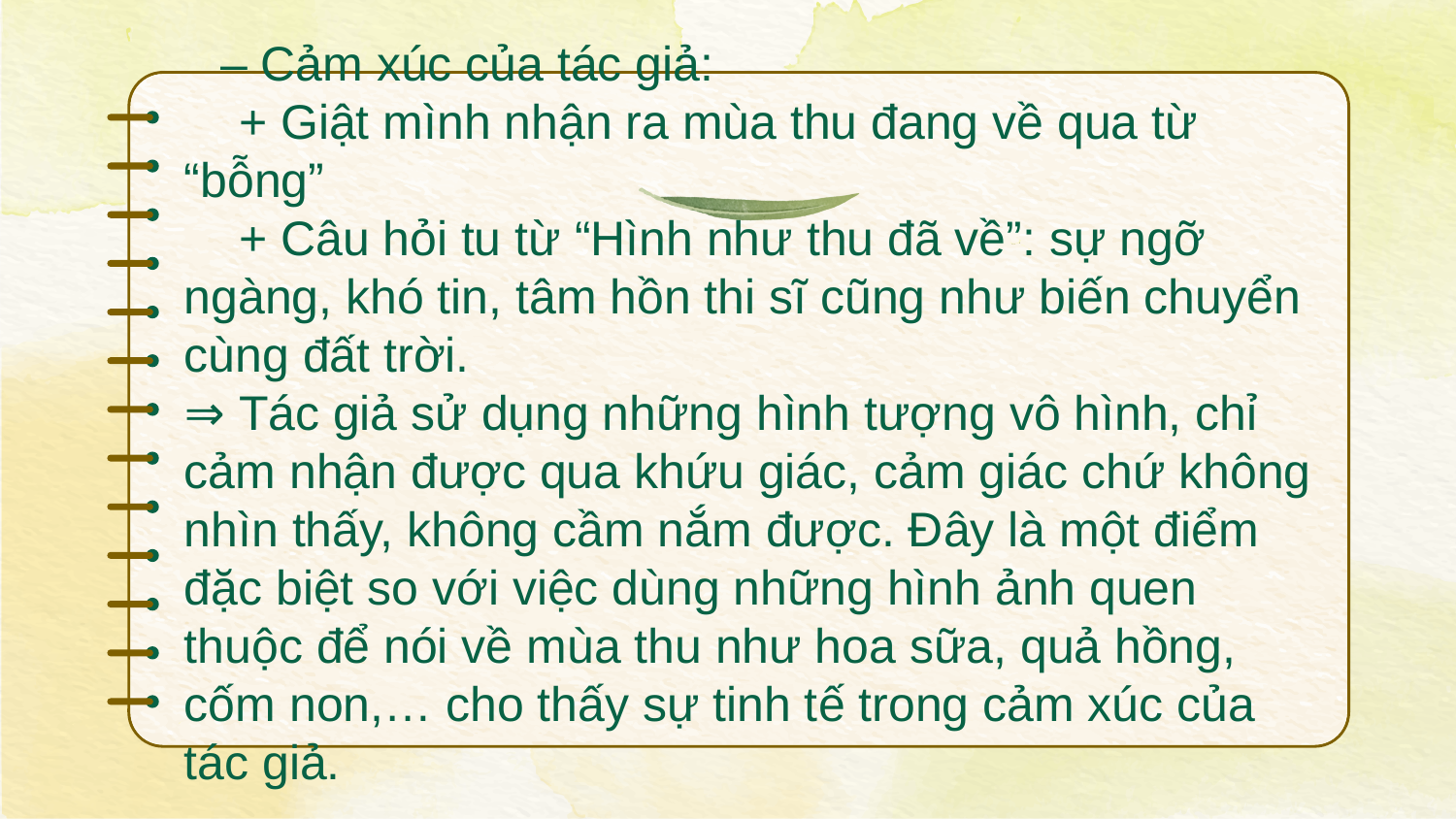

– Cảm xúc của tác giả:
    + Giật mình nhận ra mùa thu đang về qua từ “bỗng”
    + Câu hỏi tu từ “Hình như thu đã về”: sự ngỡ ngàng, khó tin, tâm hồn thi sĩ cũng như biến chuyển cùng đất trời.
⇒ Tác giả sử dụng những hình tượng vô hình, chỉ cảm nhận được qua khứu giác, cảm giác chứ không nhìn thấy, không cầm nắm được. Đây là một điểm đặc biệt so với việc dùng những hình ảnh quen thuộc để nói về mùa thu như hoa sữa, quả hồng, cốm non,… cho thấy sự tinh tế trong cảm xúc của tác giả.